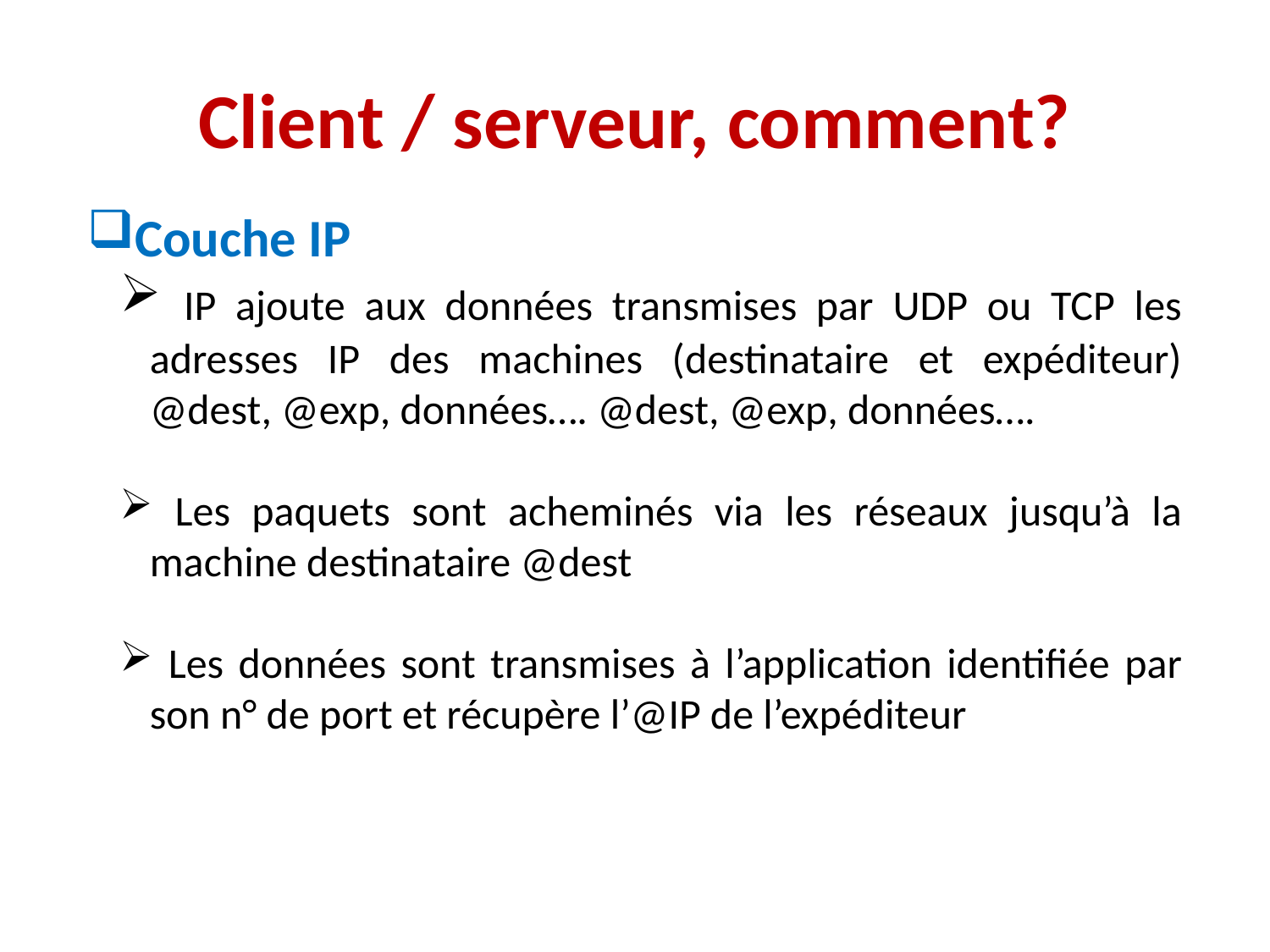

# Client / serveur, comment?
Couche IP
 IP ajoute aux données transmises par UDP ou TCP les adresses IP des machines (destinataire et expéditeur) @dest, @exp, données…. @dest, @exp, données….

 Les paquets sont acheminés via les réseaux jusqu’à la machine destinataire @dest

 Les données sont transmises à l’application identifiée par son n° de port et récupère l’@IP de l’expéditeur